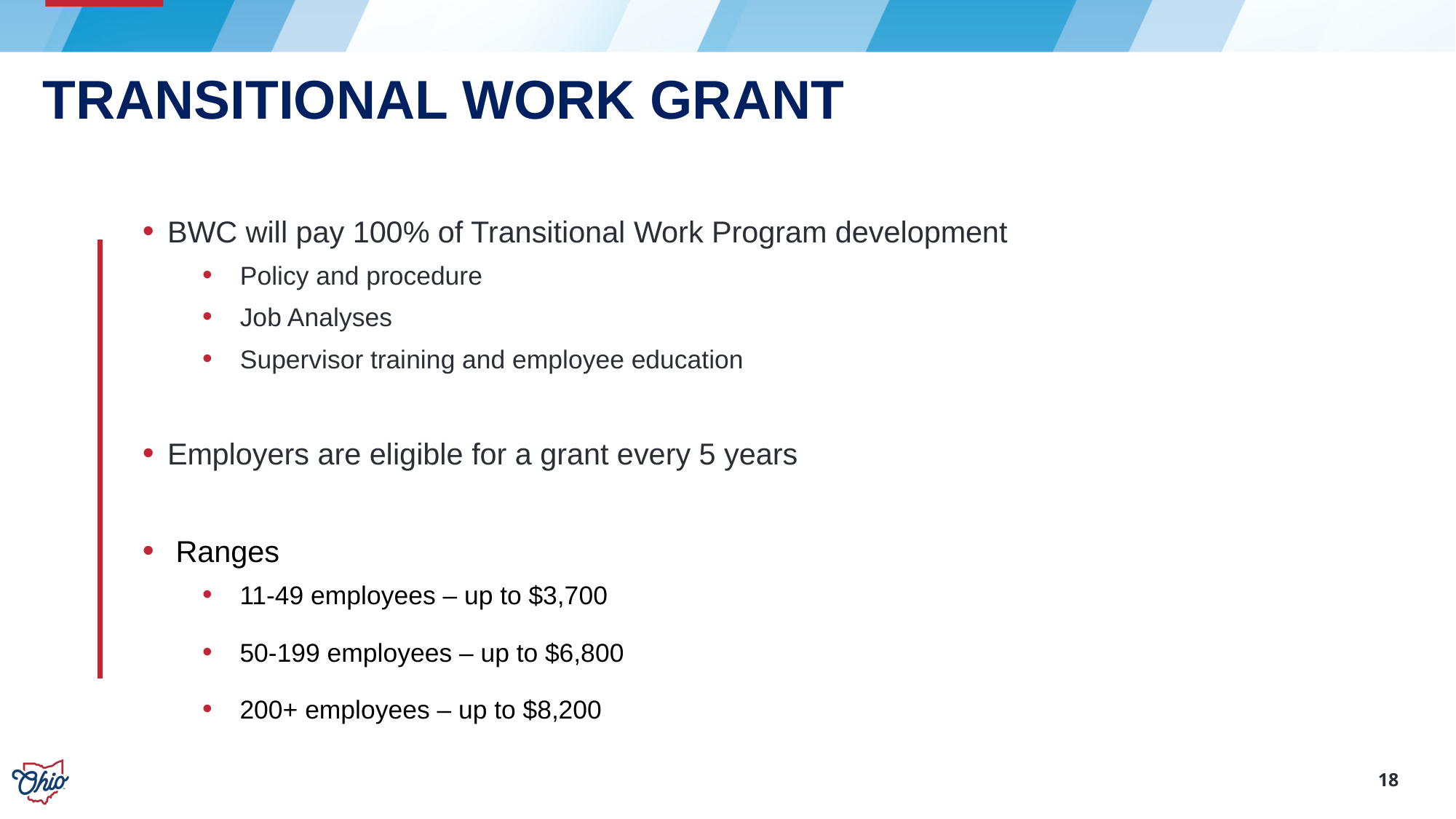

# Transitional work Grant
BWC will pay 100% of Transitional Work Program development
Policy and procedure
Job Analyses
Supervisor training and employee education

Employers are eligible for a grant every 5 years

 Ranges
11-49 employees – up to $3,700
50-199 employees – up to $6,800
200+ employees – up to $8,200

18